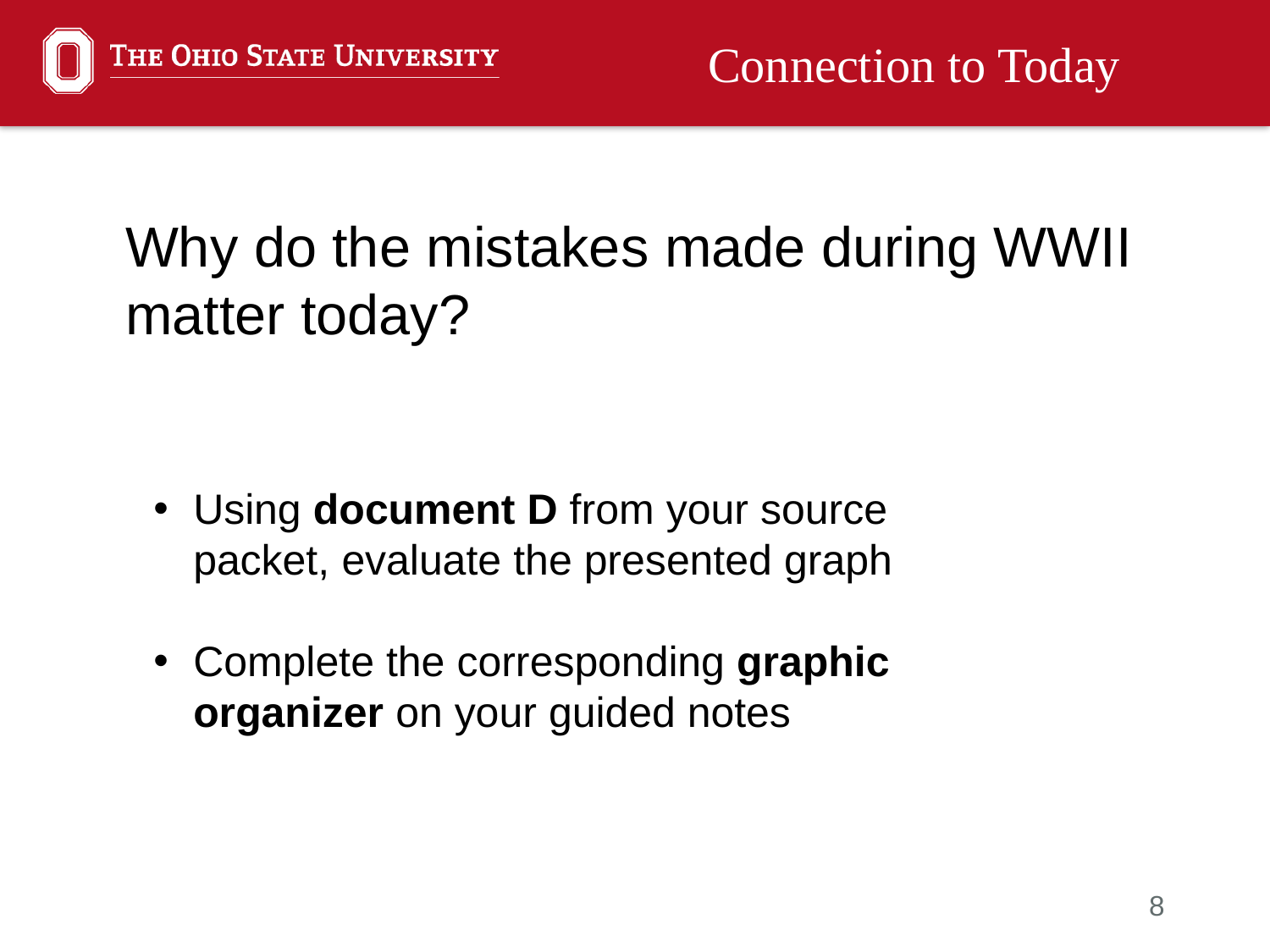

Connection to Today

Why do the mistakes made during WWII matter today?

Using document D from your source packet, evaluate the presented graph

Complete the corresponding graphic organizer on your guided notes